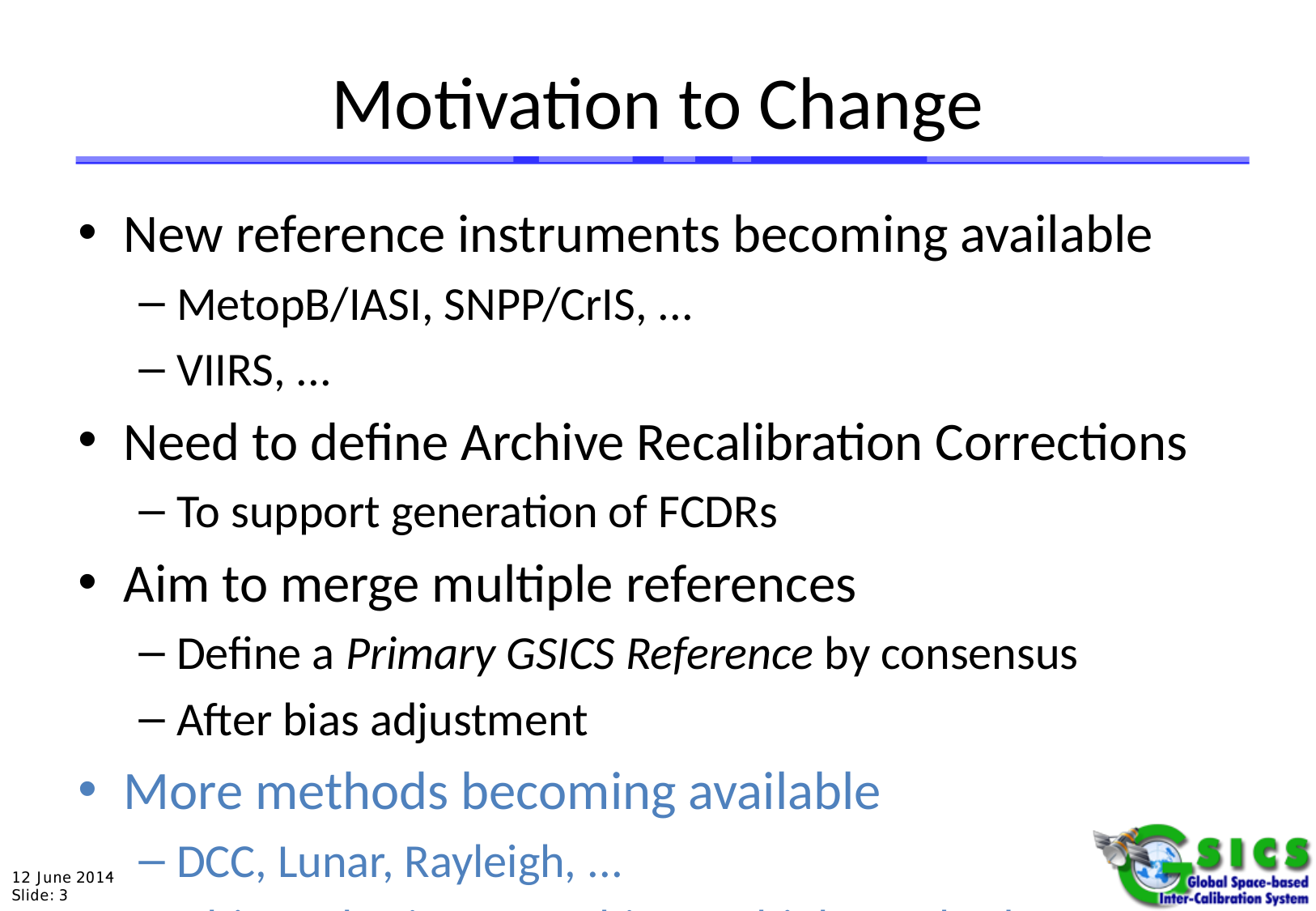

# Motivation to Change
New reference instruments becoming available
MetopB/IASI, SNPP/CrIS, ...
VIIRS, ...
Need to define Archive Recalibration Corrections
To support generation of FCDRs
Aim to merge multiple references
Define a Primary GSICS Reference by consensus
After bias adjustment
More methods becoming available
DCC, Lunar, Rayleigh, ...
Ultimately aim to combine multiple methods